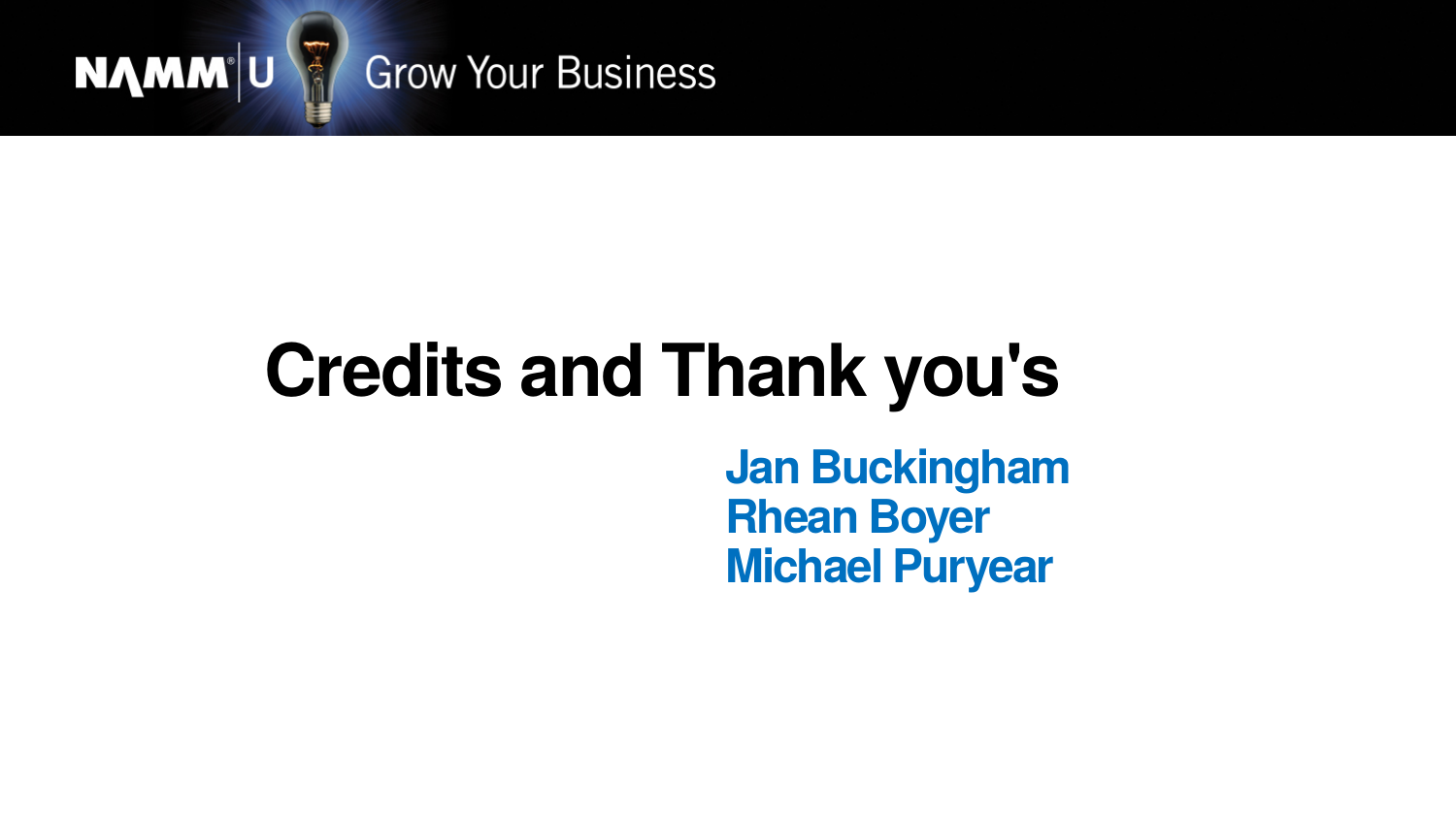

Credits and Thank you's

                               		  Jan Buckingham
                               		  Rhean Boyer
                               		  Michael Puryear